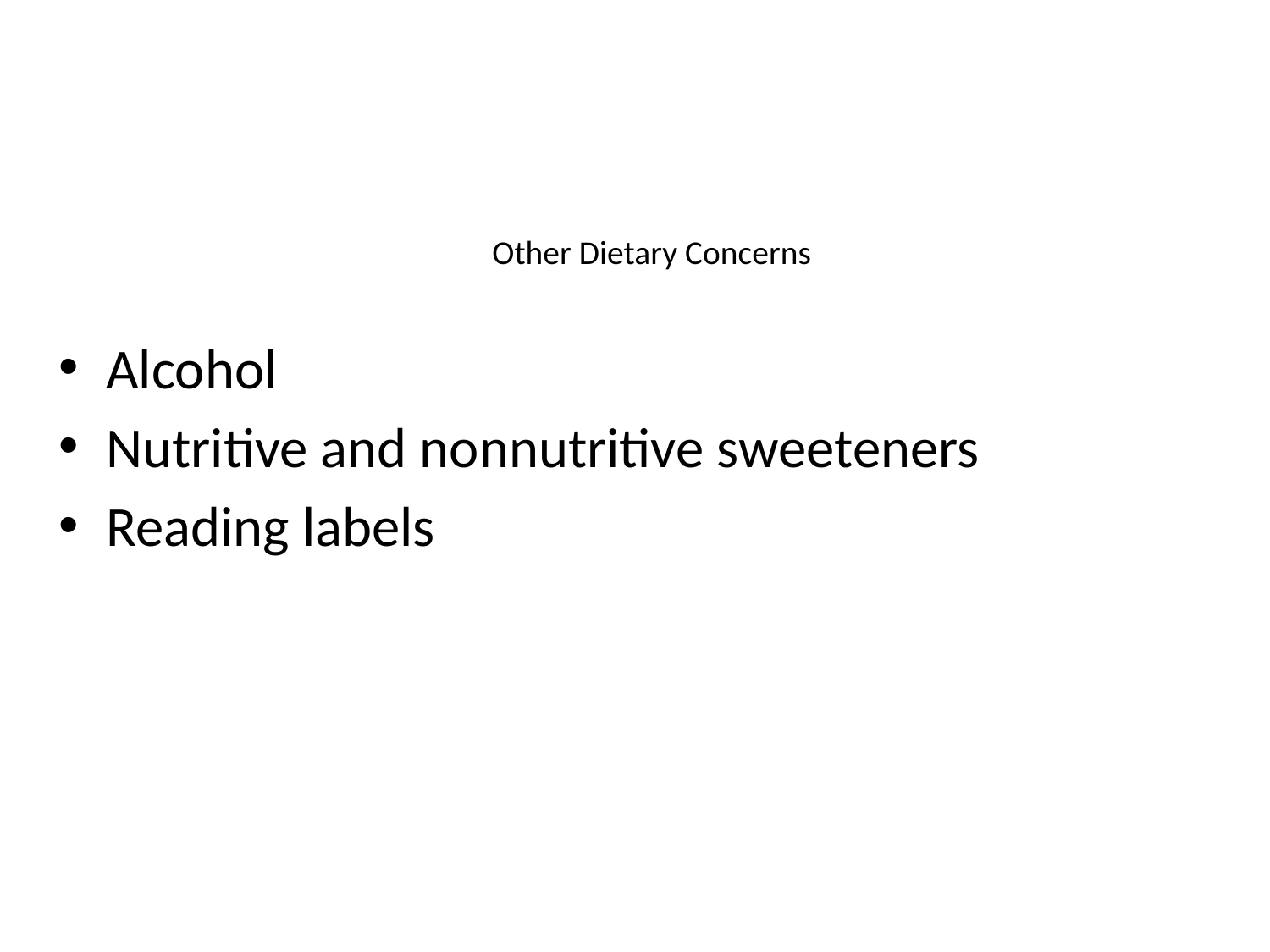

# Other Dietary Concerns
Alcohol
Nutritive and nonnutritive sweeteners
Reading labels